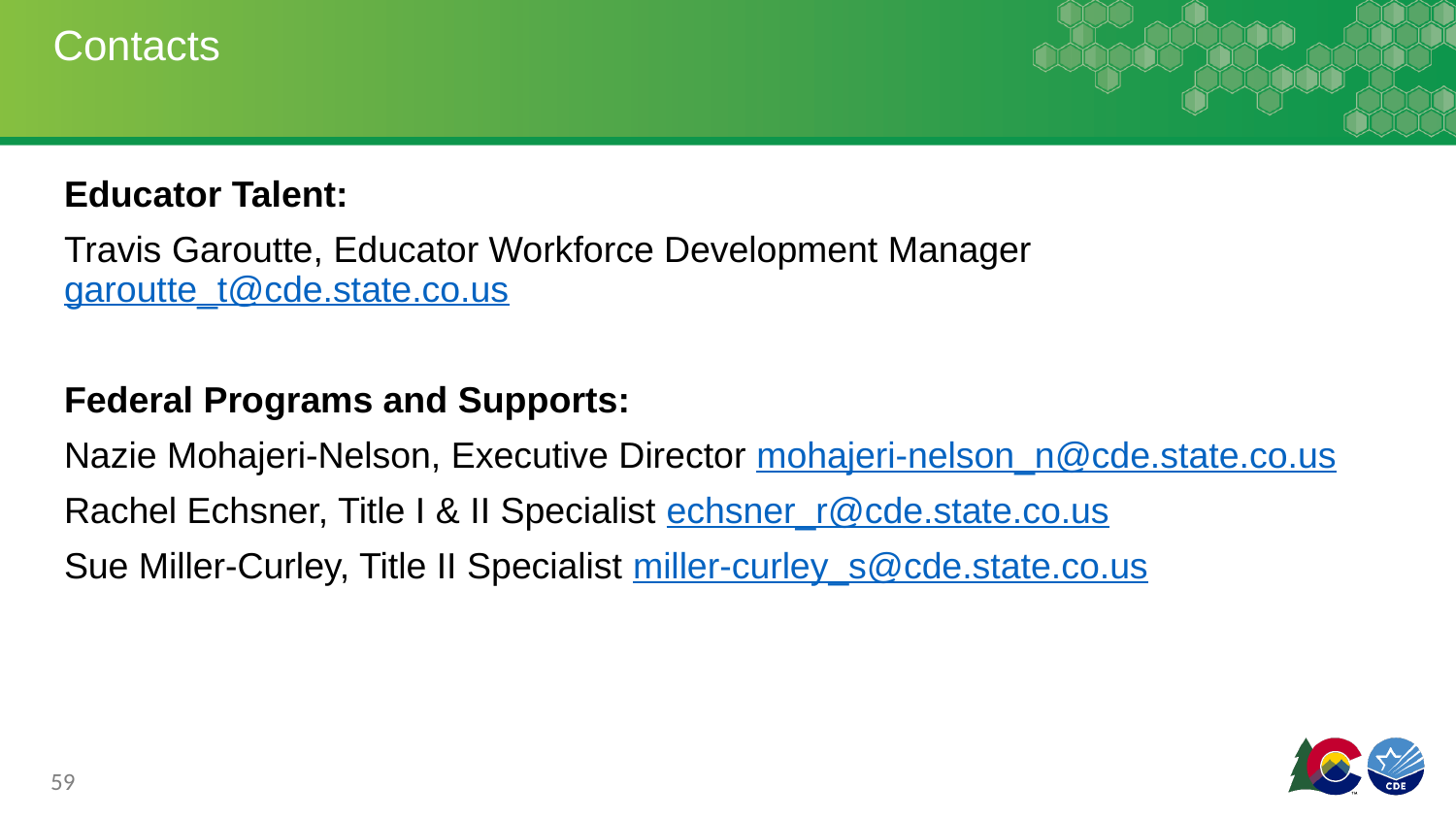

# Contacts
Educator Talent:
Travis Garoutte, Educator Workforce Development Manager garoutte_t@cde.state.co.us

Federal Programs and Supports:
Nazie Mohajeri-Nelson, Executive Director mohajeri-nelson_n@cde.state.co.us
Rachel Echsner, Title I & II Specialist echsner_r@cde.state.co.us
Sue Miller-Curley, Title II Specialist miller-curley_s@cde.state.co.us
59